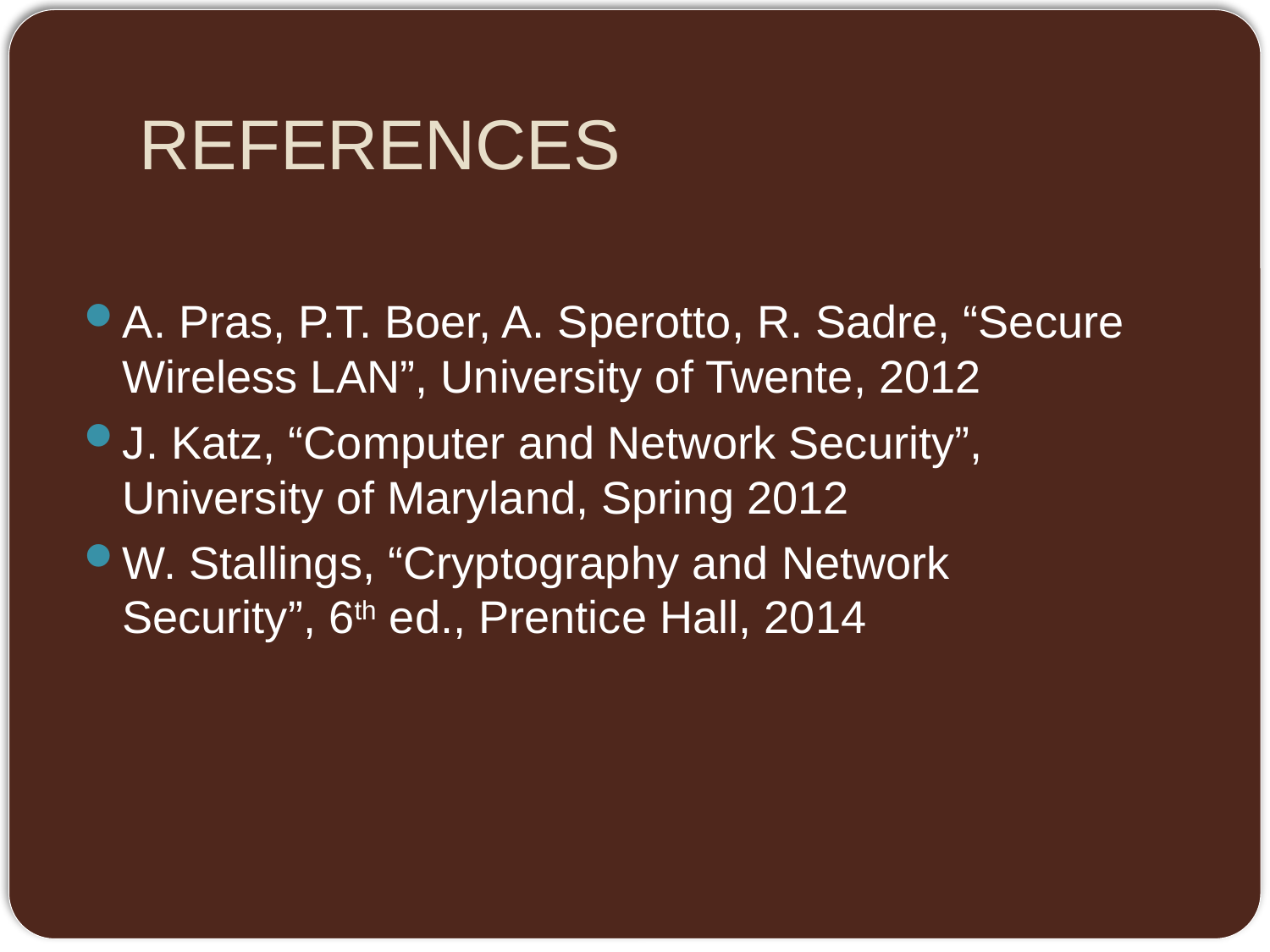

# REFERENCES
A. Pras, P.T. Boer, A. Sperotto, R. Sadre, “Secure Wireless LAN”, University of Twente, 2012
J. Katz, “Computer and Network Security”, University of Maryland, Spring 2012
W. Stallings, “Cryptography and Network Security”, 6th ed., Prentice Hall, 2014